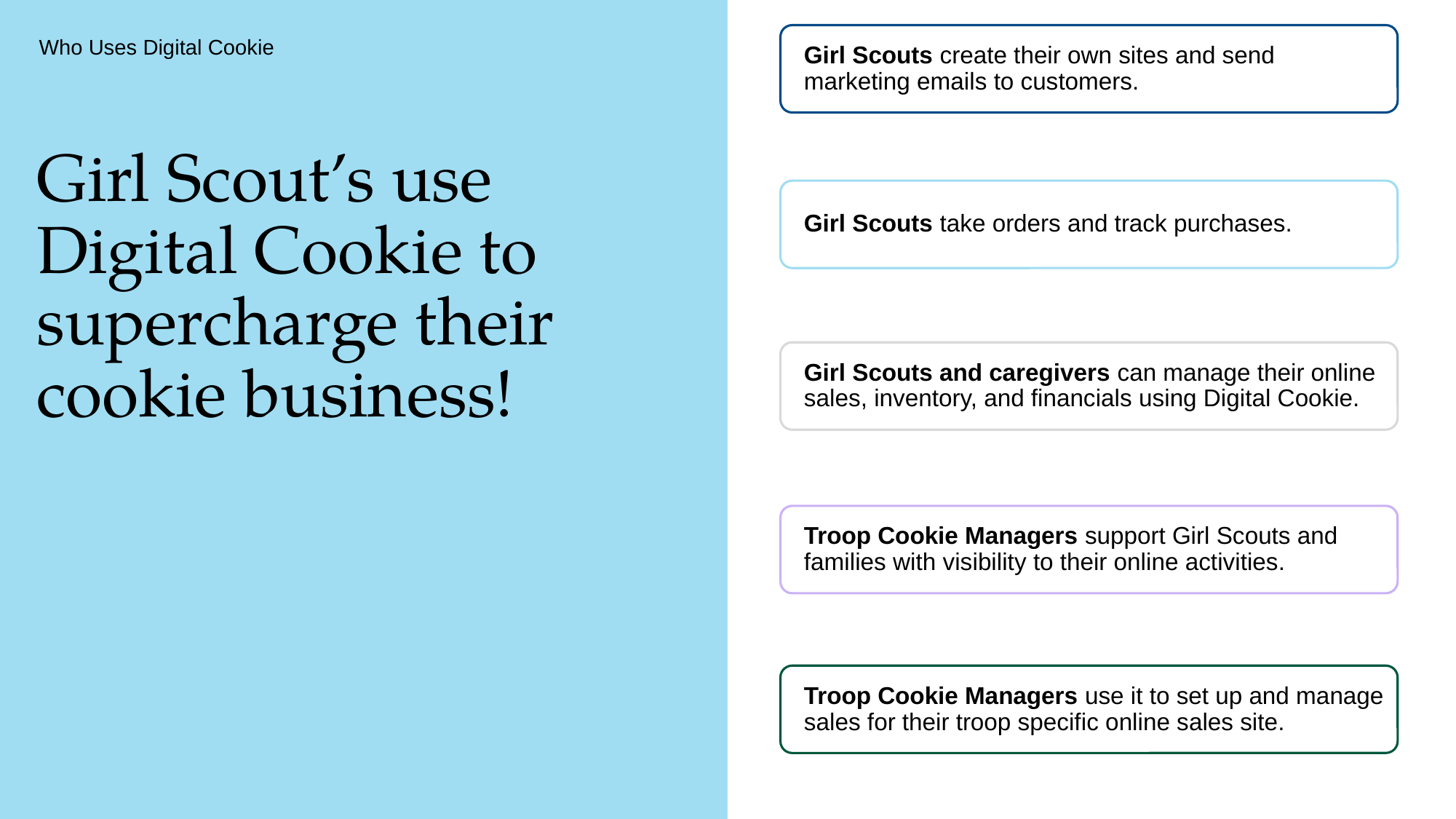

Girl Scouts create their own sites and send marketing emails to customers.
Who Uses Digital Cookie
Girl Scout’s use Digital Cookie to supercharge their cookie business!

Girl Scouts take orders and track purchases.

Girl Scouts and caregivers can manage their online sales, inventory, and financials using Digital Cookie.

Troop Cookie Managers support Girl Scouts and families with visibility to their online activities.

Troop Cookie Managers use it to set up and manage sales for their troop specific online sales site.